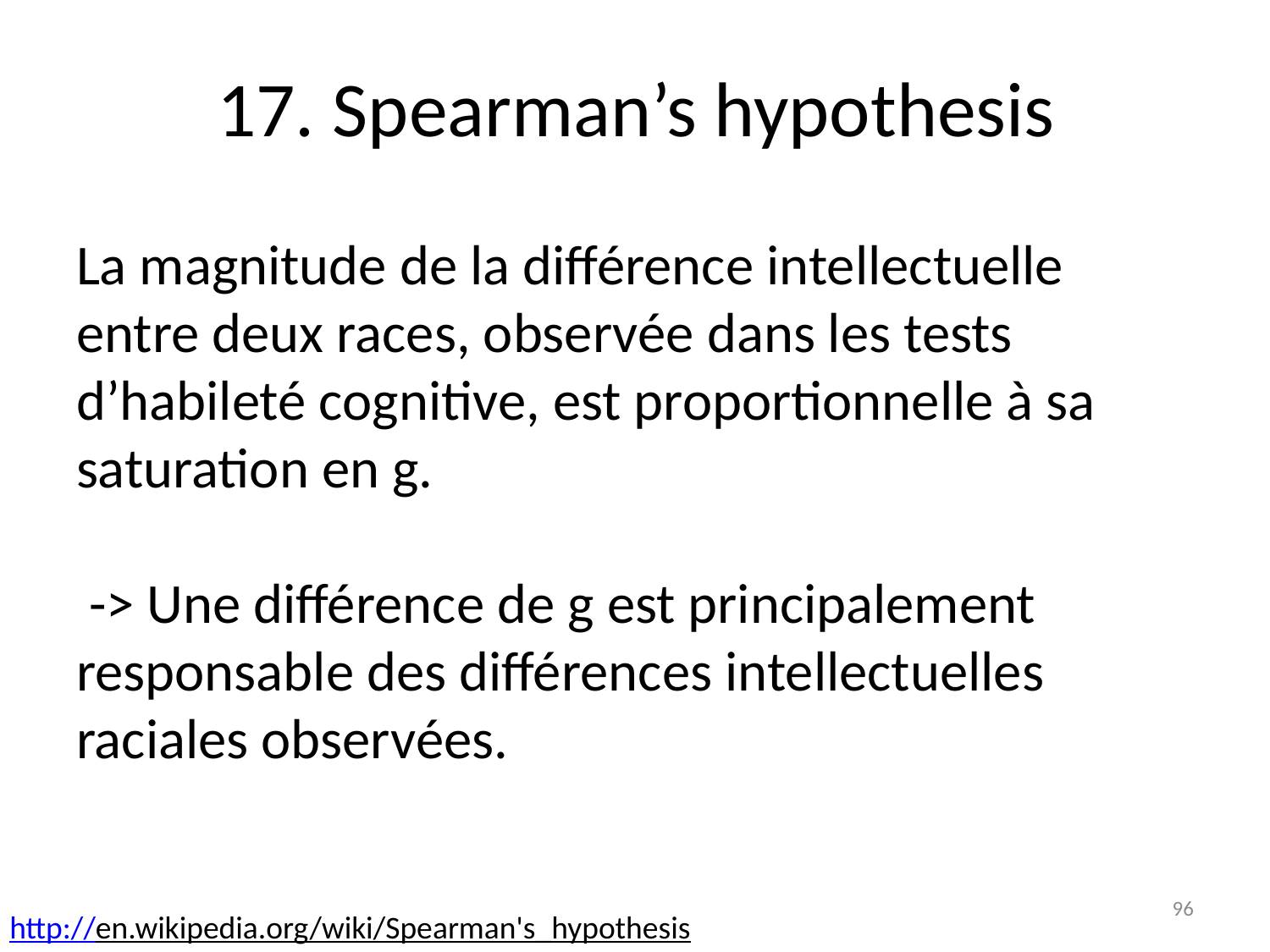

# 17. Spearman’s hypothesis
La magnitude de la différence intellectuelle entre deux races, observée dans les tests d’habileté cognitive, est proportionnelle à sa saturation en g.
 -> Une différence de g est principalement responsable des différences intellectuelles raciales observées.

96
http://en.wikipedia.org/wiki/Spearman's_hypothesis